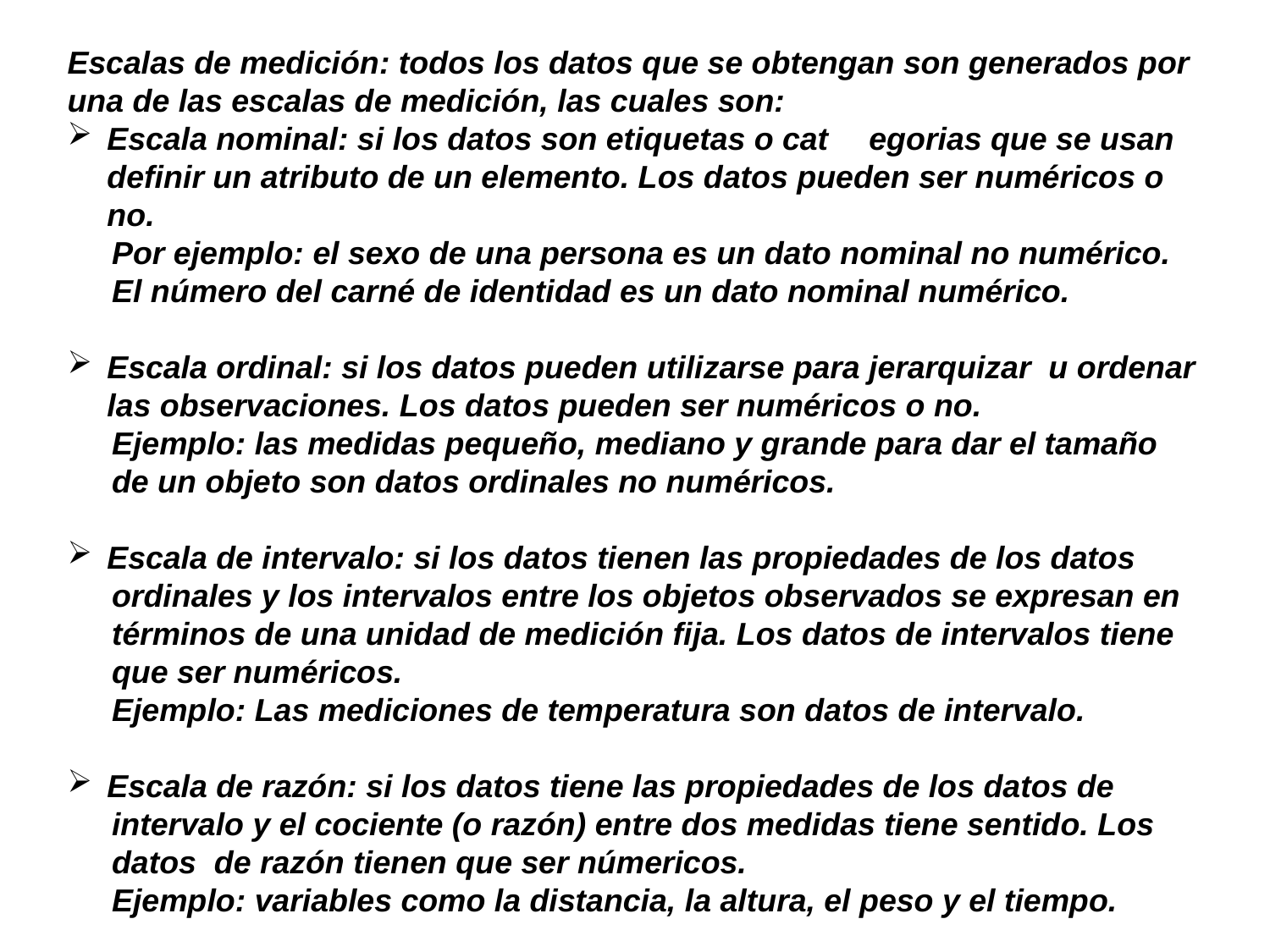

Escalas de medición: todos los datos que se obtengan son generados por una de las escalas de medición, las cuales son:
Escala nominal: si los datos son etiquetas o cat	egorias que se usan definir un atributo de un elemento. Los datos pueden ser numéricos o no.
     Por ejemplo: el sexo de una persona es un dato nominal no numérico.
     El número del carné de identidad es un dato nominal numérico.

Escala ordinal: si los datos pueden utilizarse para jerarquizar  u ordenar las observaciones. Los datos pueden ser numéricos o no.
     Ejemplo: las medidas pequeño, mediano y grande para dar el tamaño
     de un objeto son datos ordinales no numéricos.

Escala de intervalo: si los datos tienen las propiedades de los datos
     ordinales y los intervalos entre los objetos observados se expresan en
     términos de una unidad de medición fija. Los datos de intervalos tiene
     que ser numéricos.
     Ejemplo: Las mediciones de temperatura son datos de intervalo.

Escala de razón: si los datos tiene las propiedades de los datos de
     intervalo y el cociente (o razón) entre dos medidas tiene sentido. Los
     datos  de razón tienen que ser númericos.
     Ejemplo: variables como la distancia, la altura, el peso y el tiempo.